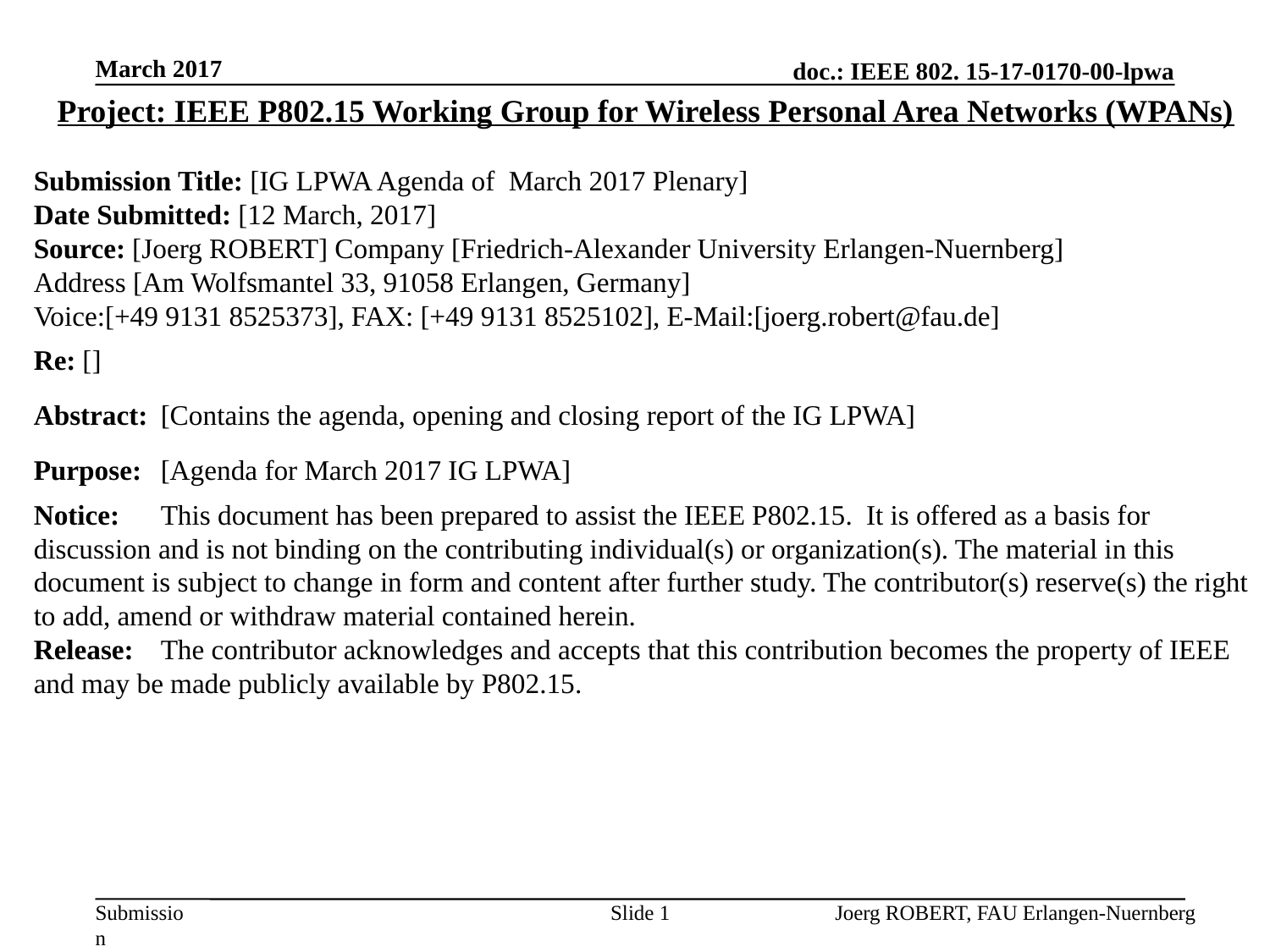

March 2017
Project: IEEE P802.15 Working Group for Wireless Personal Area Networks (WPANs)

Submission Title: [IG LPWA Agenda of  March 2017 Plenary]
Date Submitted: [12 March, 2017]
Source: [Joerg ROBERT] Company [Friedrich-Alexander University Erlangen-Nuernberg]
Address [Am Wolfsmantel 33, 91058 Erlangen, Germany]
Voice:[+49 9131 8525373], FAX: [+49 9131 8525102], E-Mail:[joerg.robert@fau.de]
Re: []
Abstract:	[Contains the agenda, opening and closing report of the IG LPWA]
Purpose:	[Agenda for March 2017 IG LPWA]
Notice:	This document has been prepared to assist the IEEE P802.15.  It is offered as a basis for discussion and is not binding on the contributing individual(s) or organization(s). The material in this document is subject to change in form and content after further study. The contributor(s) reserve(s) the right to add, amend or withdraw material contained herein.
Release:	The contributor acknowledges and accepts that this contribution becomes the property of IEEE and may be made publicly available by P802.15.
Slide 1
Joerg ROBERT, FAU Erlangen-Nuernberg